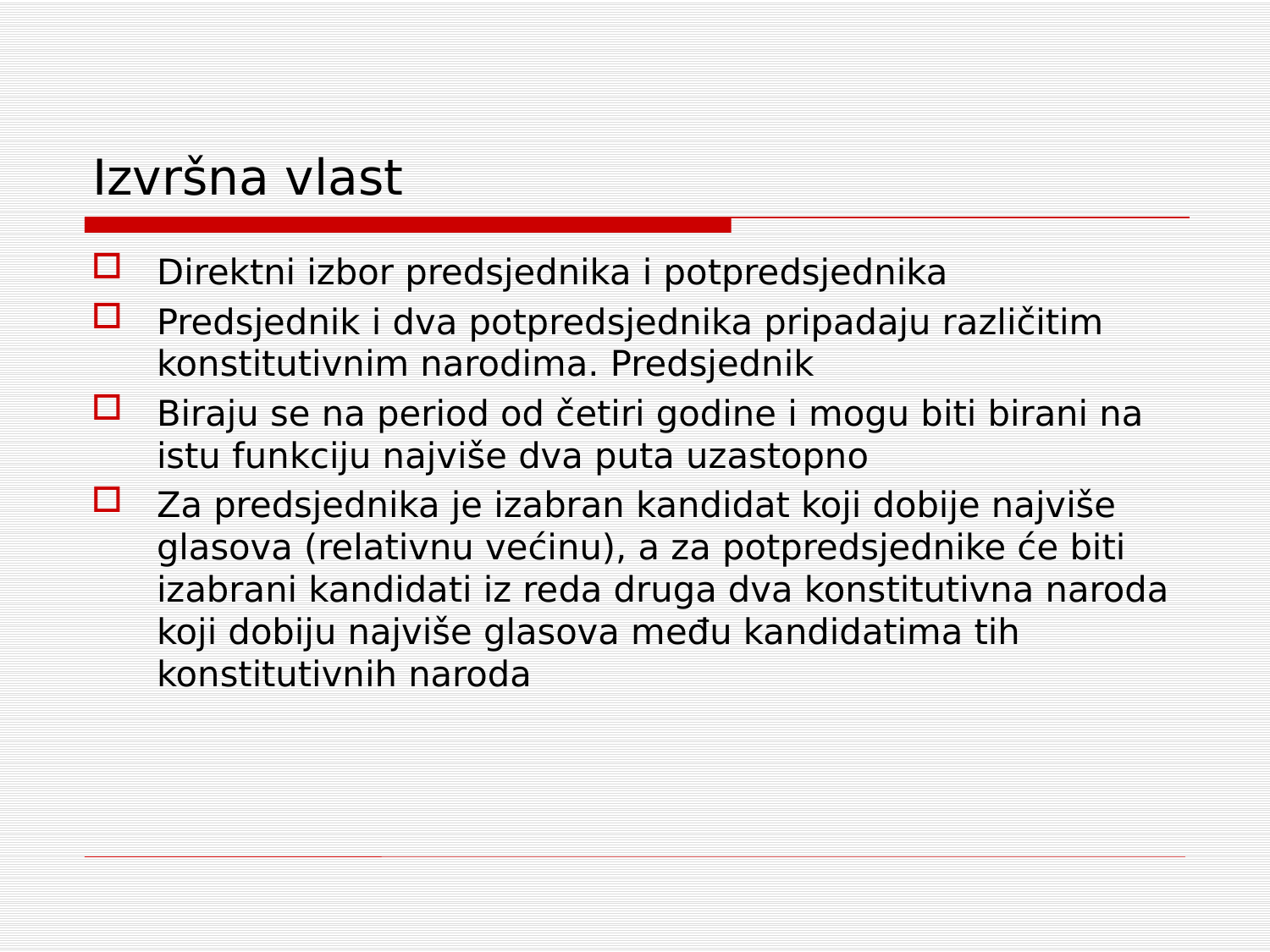

# Izvršna vlast
Direktni izbor predsjednika i potpredsjednika
Predsjednik i dva potpredsjednika pripadaju različitim konstitutivnim narodima. Predsjednik
Biraju se na period od četiri godine i mogu biti birani na istu funkciju najviše dva puta uzastopno
Za predsjednika je izabran kandidat koji dobije najviše glasova (relativnu većinu), a za potpredsjednike će biti izabrani kandidati iz reda druga dva konstitutivna naroda koji dobiju najviše glasova među kandidatima tih konstitutivnih naroda